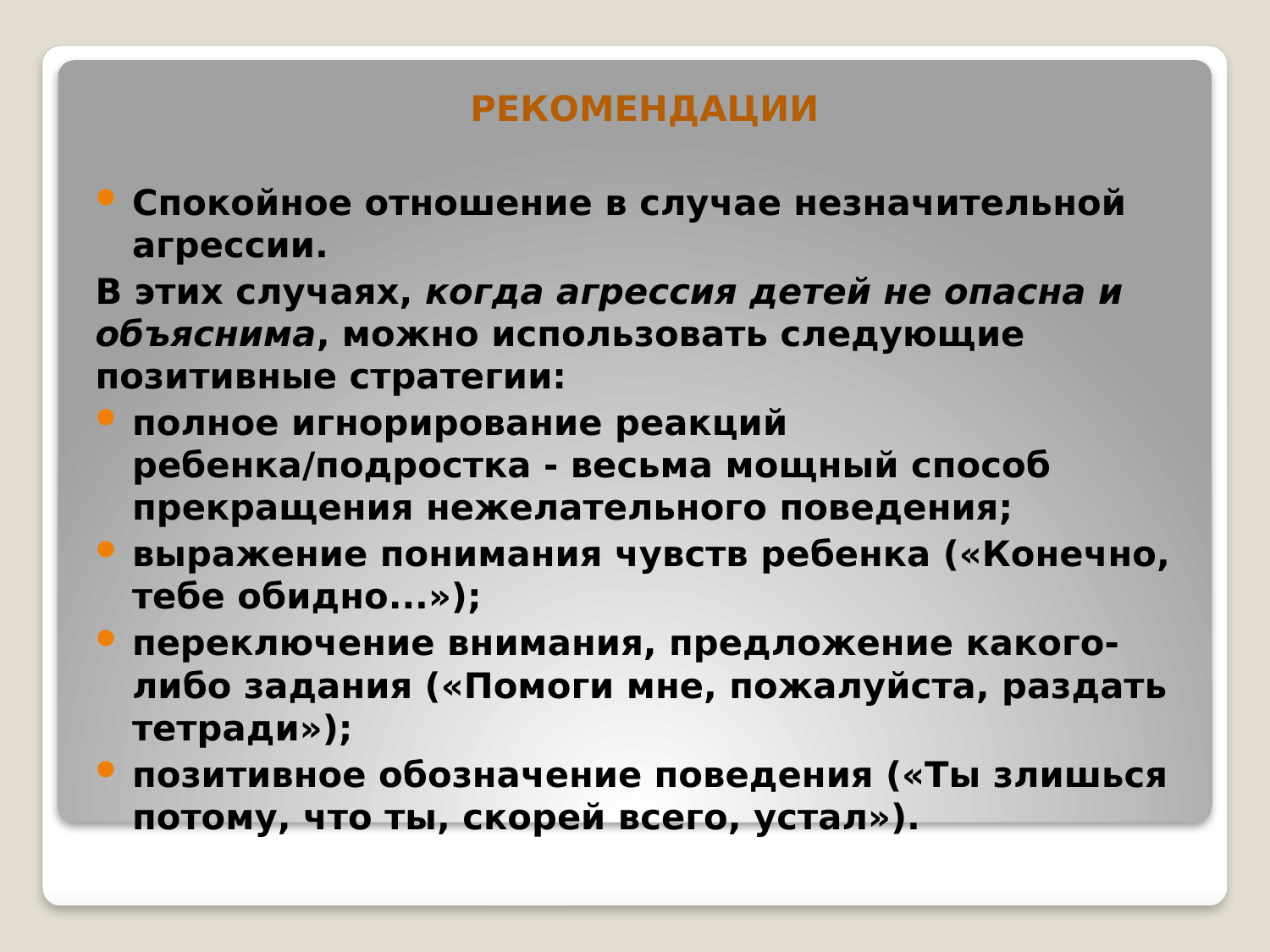

РЕКОМЕНДАЦИИ

Спокойное отношение в случае незначительной агрессии.
В этих случаях, когда агрессия детей не опасна и объяснима, можно использовать следующие позитивные стратегии:
полное игнорирование реакций ребенка/подростка - весьма мощный способ прекращения нежелательного поведения;
выражение понимания чувств ребенка («Конечно, тебе обидно...»);
переключение внимания, предложение какого-либо задания («Помоги мне, пожалуйста, раздать тетради»);
позитивное обозначение поведения («Ты злишься потому, что ты, скорей всего, устал»).

#